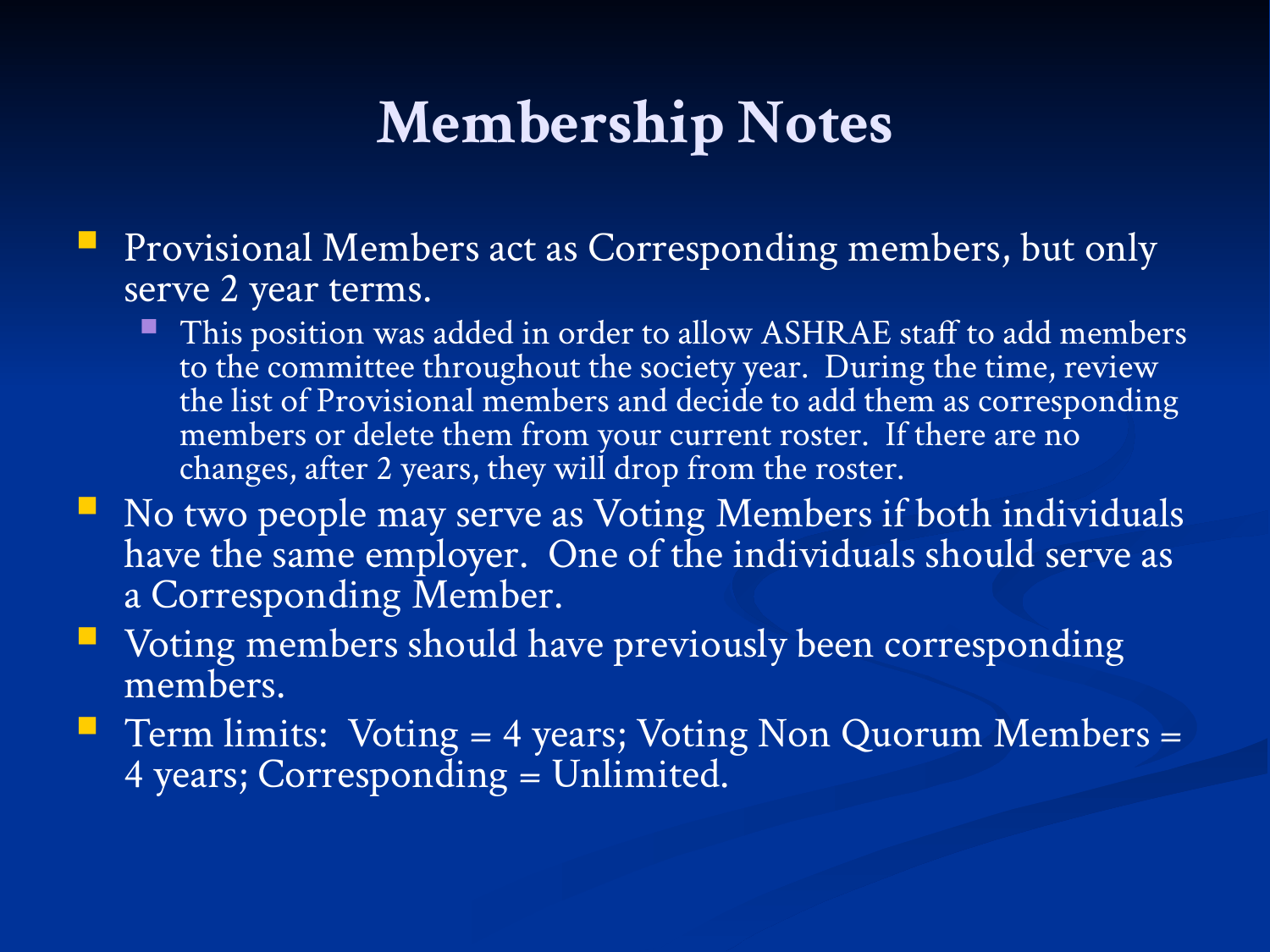

# Membership Notes
Provisional Members act as Corresponding members, but only serve 2 year terms.
This position was added in order to allow ASHRAE staff to add members to the committee throughout the society year.  During the time, review the list of Provisional members and decide to add them as corresponding members or delete them from your current roster.  If there are no changes, after 2 years, they will drop from the roster.
No two people may serve as Voting Members if both individuals have the same employer.  One of the individuals should serve as a Corresponding Member.
Voting members should have previously been corresponding members.
Term limits:  Voting = 4 years; Voting Non Quorum Members = 4 years; Corresponding = Unlimited.